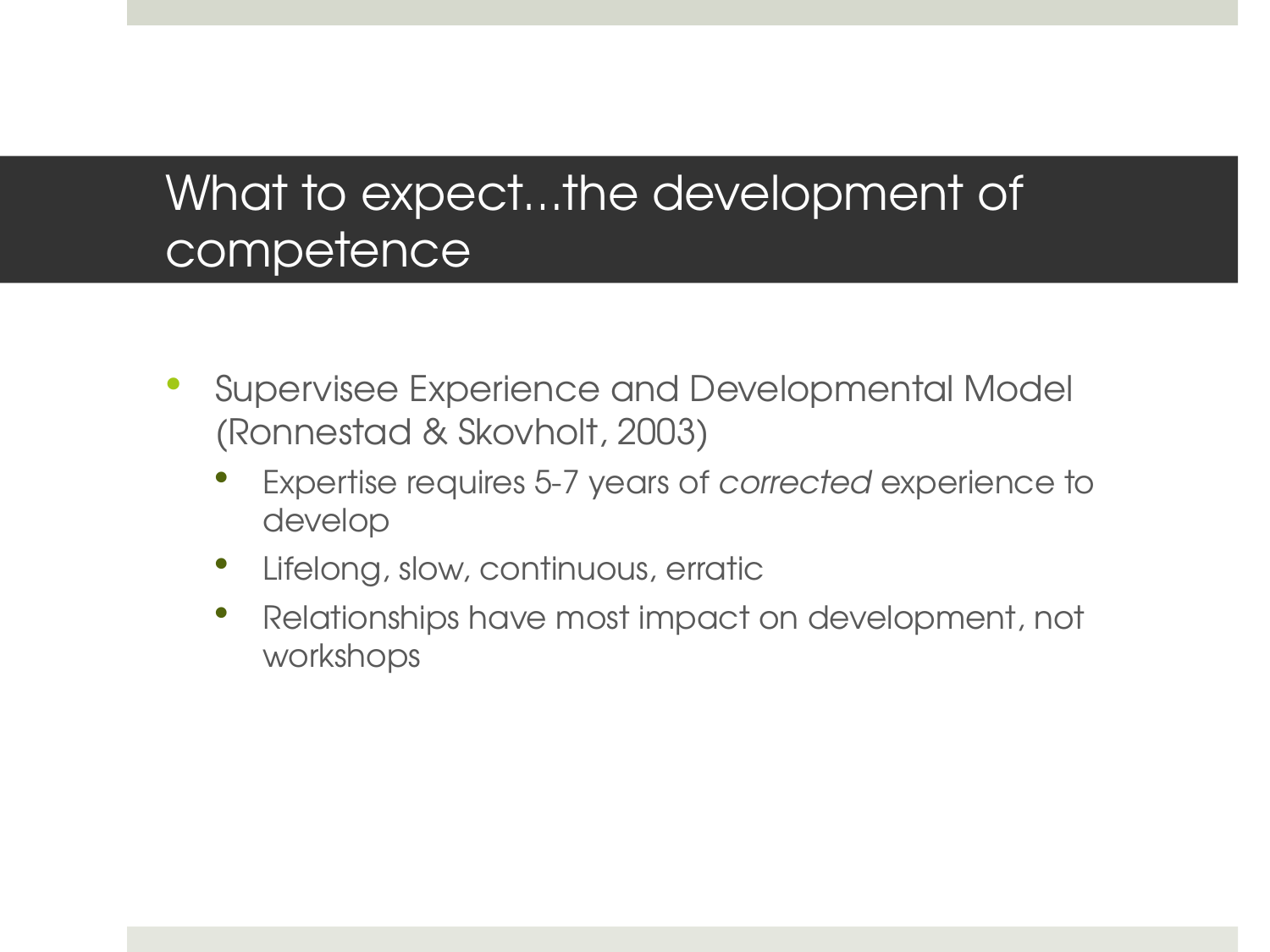

# What to expect…the development of competence
Supervisee Experience and Developmental Model (Ronnestad & Skovholt, 2003)
Expertise requires 5-7 years of corrected experience to develop
Lifelong, slow, continuous, erratic
Relationships have most impact on development, not workshops